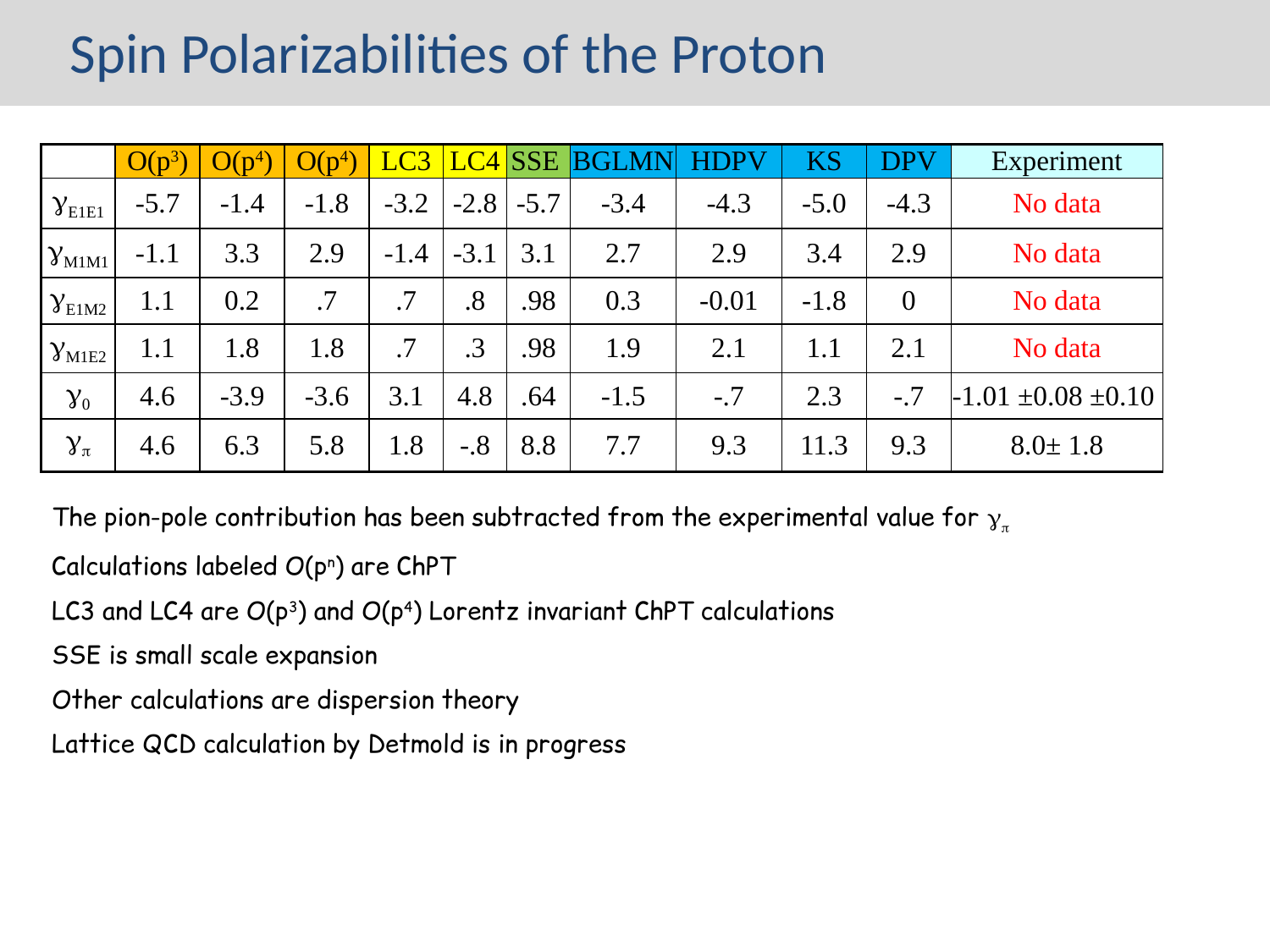

Spin Polarizabilities of the Proton
|  | O(p3) | O(p4) | O(p4) | LC3 | LC4 | SSE | BGLMN | HDPV | KS | DPV | Experiment |
| --- | --- | --- | --- | --- | --- | --- | --- | --- | --- | --- | --- |
| γE1E1 | -5.7 | -1.4 | -1.8 | -3.2 | -2.8 | -5.7 | -3.4 | -4.3 | -5.0 | -4.3 | No data |
| γM1M1 | -1.1 | 3.3 | 2.9 | -1.4 | -3.1 | 3.1 | 2.7 | 2.9 | 3.4 | 2.9 | No data |
| γE1M2 | 1.1 | 0.2 | .7 | .7 | .8 | .98 | 0.3 | -0.01 | -1.8 | 0 | No data |
| γM1E2 | 1.1 | 1.8 | 1.8 | .7 | .3 | .98 | 1.9 | 2.1 | 1.1 | 2.1 | No data |
| γ0 | 4.6 | -3.9 | -3.6 | 3.1 | 4.8 | .64 | -1.5 | -.7 | 2.3 | -.7 | -1.01 ±0.08 ±0.10 |
| γπ | 4.6 | 6.3 | 5.8 | 1.8 | -.8 | 8.8 | 7.7 | 9.3 | 11.3 | 9.3 | 8.0± 1.8 |
The pion-pole contribution has been subtracted from the experimental value for γπ
Calculations labeled O(pn) are ChPT
LC3 and LC4 are O(p3) and O(p4) Lorentz invariant ChPT calculations
SSE is small scale expansion
Other calculations are dispersion theory
Lattice QCD calculation by Detmold is in progress